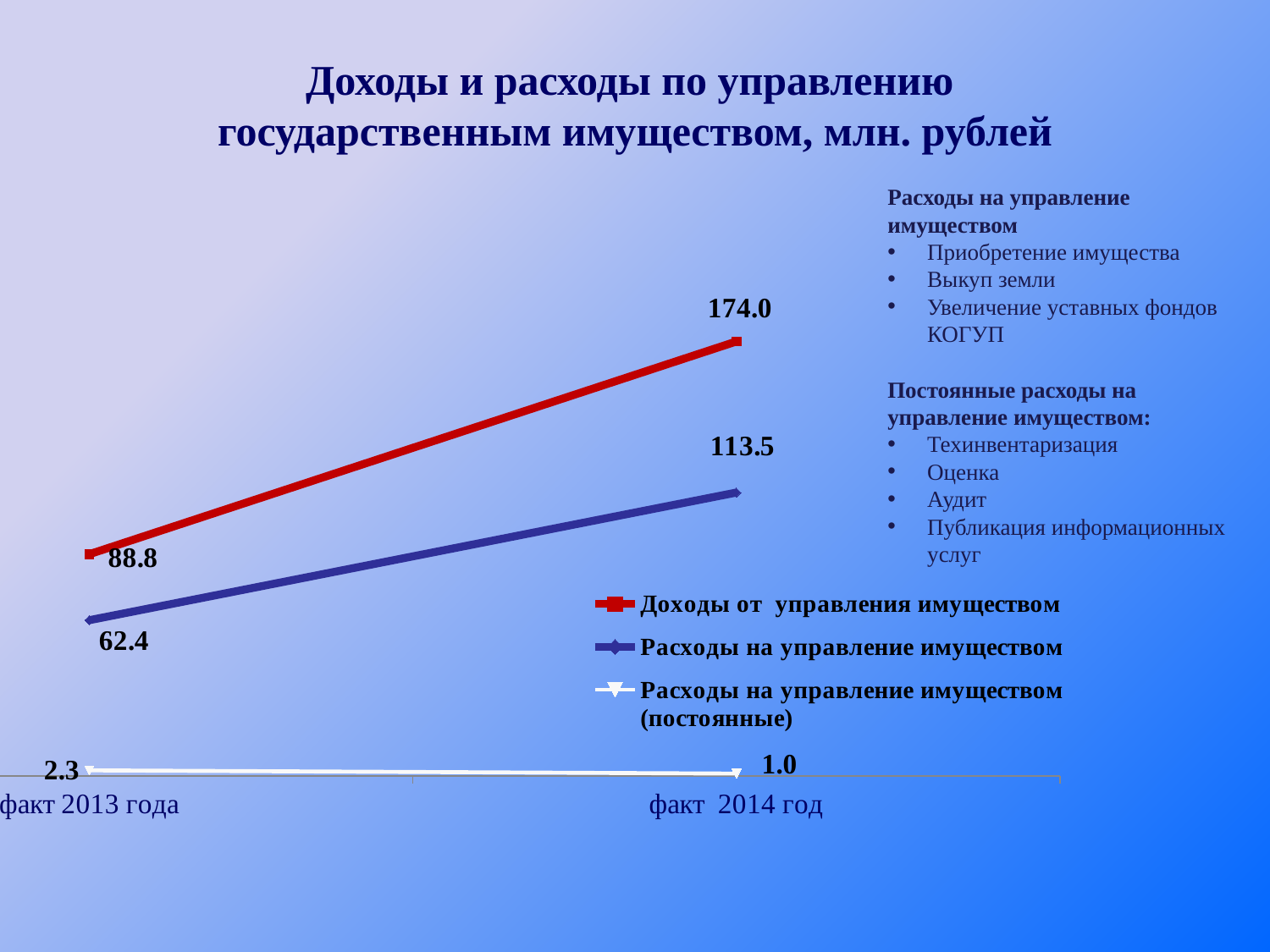

# Доходы и расходы по управлению государственным имуществом, млн. рублей
Расходы на управление имуществом
Приобретение имущества
Выкуп земли
Увеличение уставных фондов КОГУП

Постоянные расходы на управление имуществом:
Техинвентаризация
Оценка
Аудит
Публикация информационных услуг

### Chart

| Category | Доходы от  управления имуществом | Расходы на управление имуществом | Расходы на управление имуществом (постоянные) |
|---|---|---|---|
| факт 2013 года | 88.7881 | 62.3899 | 2.316 |
| факт  2014 год | 173.9679 | 113.5112 | 1.0115 |